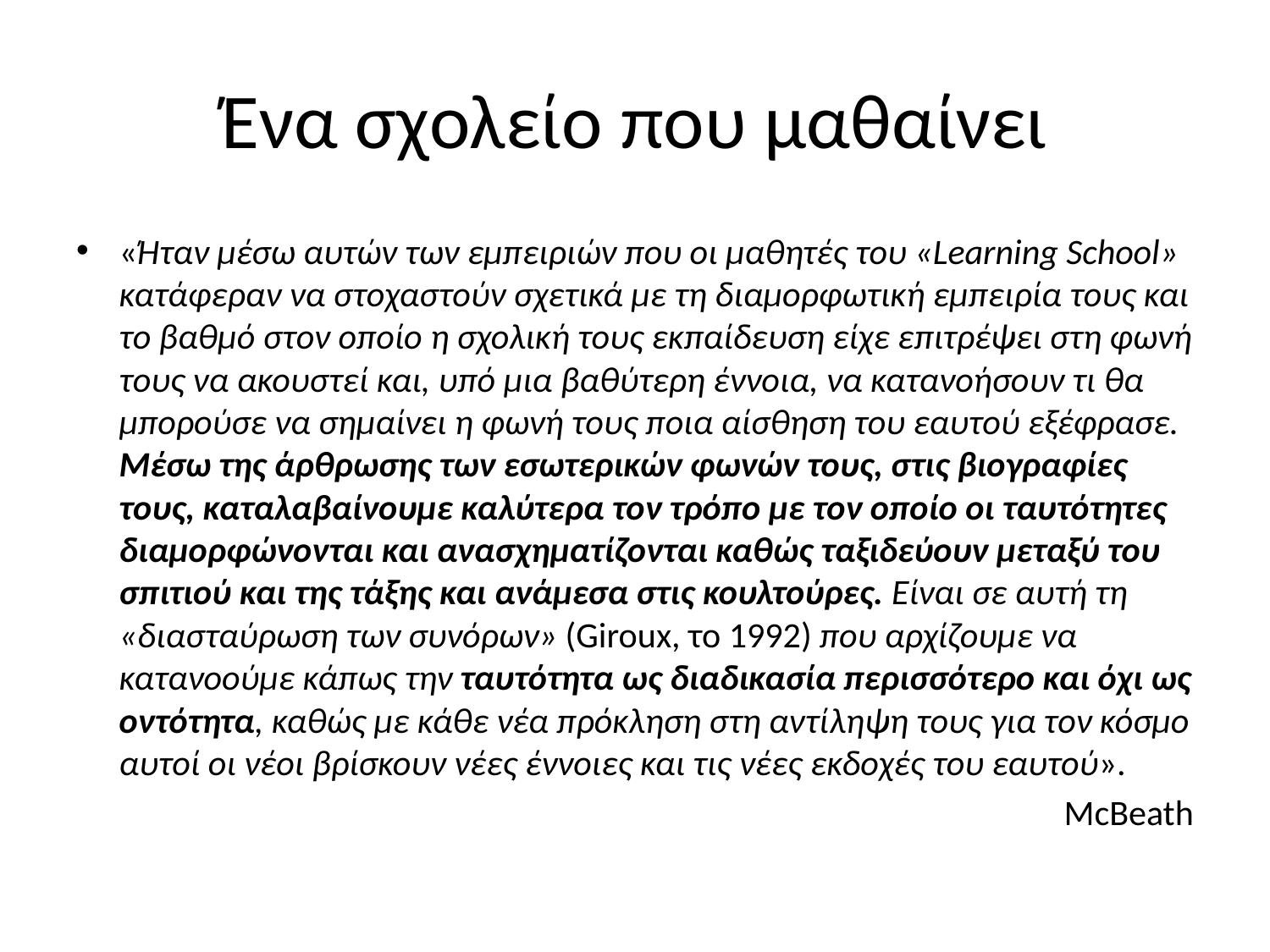

# Ένα σχολείο που μαθαίνει
«Ήταν μέσω αυτών των εμπειριών που οι μαθητές του «Learning School» κατάφεραν να στοχαστούν σχετικά με τη διαμορφωτική εμπειρία τους και το βαθμό στον οποίο η σχολική τους εκπαίδευση είχε επιτρέψει στη φωνή τους να ακουστεί και, υπό μια βαθύτερη έννοια, να κατανοήσουν τι θα μπορούσε να σημαίνει η φωνή τους ποια αίσθηση του εαυτού εξέφρασε. Μέσω της άρθρωσης των εσωτερικών φωνών τους, στις βιογραφίες τους, καταλαβαίνουμε καλύτερα τον τρόπο με τον οποίο οι ταυτότητες διαμορφώνονται και ανασχηματίζονται καθώς ταξιδεύουν μεταξύ του σπιτιού και της τάξης και ανάμεσα στις κουλτούρες. Είναι σε αυτή τη  «διασταύρωση των συνόρων» (Giroux, το 1992) που αρχίζουμε να κατανοούμε κάπως την ταυτότητα ως διαδικασία περισσότερο και όχι ως οντότητα, καθώς με κάθε νέα πρόκληση στη αντίληψη τους για τον κόσμο αυτοί οι νέοι βρίσκουν νέες έννοιες και τις νέες εκδοχές του εαυτού».
McBeath